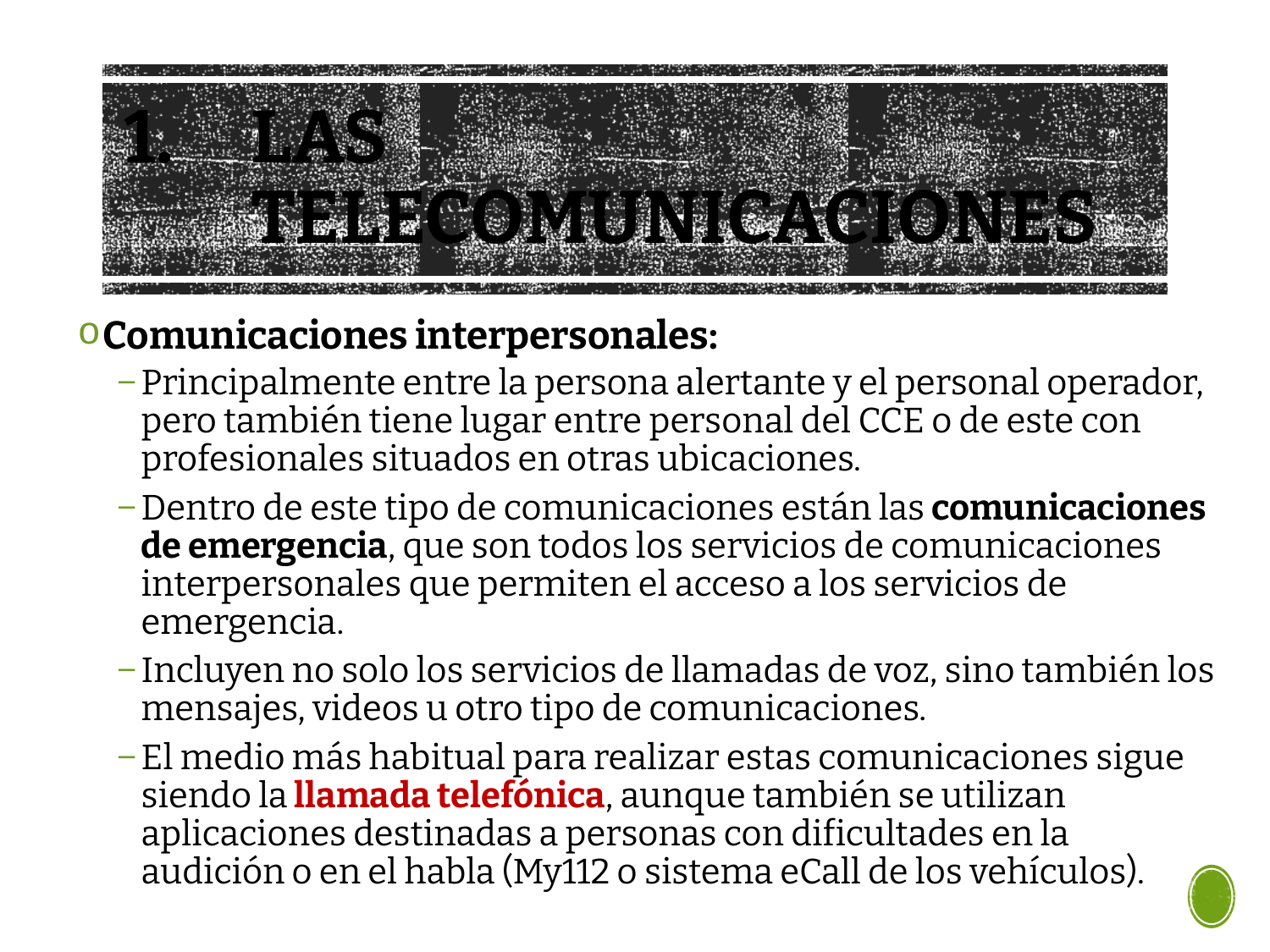

# LAS TELECOMUNICACIONES

Comunicaciones interpersonales:
Principalmente entre la persona alertante y el personal operador, pero también tiene lugar entre personal del CCE o de este con profesionales situados en otras ubicaciones.
Dentro de este tipo de comunicaciones están las comunicaciones de emergencia, que son todos los servicios de comunicaciones interpersonales que permiten el acceso a los servicios de emergencia.
Incluyen no solo los servicios de llamadas de voz, sino también los mensajes, videos u otro tipo de comunicaciones.
El medio más habitual para realizar estas comunicaciones sigue siendo la llamada telefónica, aunque también se utilizan aplicaciones destinadas a personas con dificultades en la audición o en el habla (My112 o sistema eCall de los vehículos).